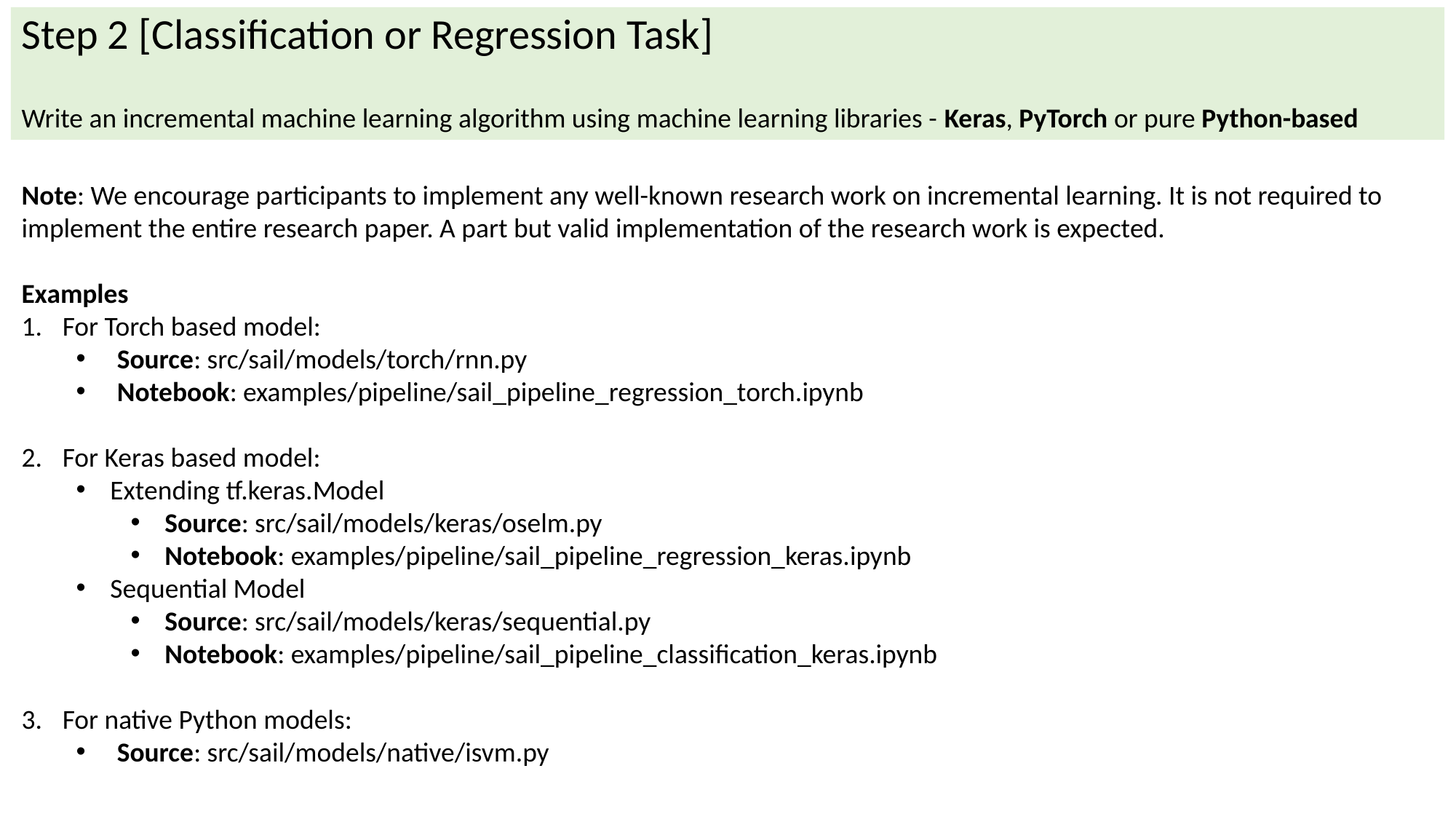

Step 2 [Classification or Regression Task]
Write an incremental machine learning algorithm using machine learning libraries - Keras, PyTorch or pure Python-based

Note: We encourage participants to implement any well-known research work on incremental learning. It is not required to implement the entire research paper. A part but valid implementation of the research work is expected.

Examples
For Torch based model:
Source: src/sail/models/torch/rnn.py
Notebook: examples/pipeline/sail_pipeline_regression_torch.ipynb

For Keras based model:
Extending tf.keras.Model
Source: src/sail/models/keras/oselm.py
Notebook: examples/pipeline/sail_pipeline_regression_keras.ipynb
Sequential Model
Source: src/sail/models/keras/sequential.py
Notebook: examples/pipeline/sail_pipeline_classification_keras.ipynb

For native Python models:
Source: src/sail/models/native/isvm.py